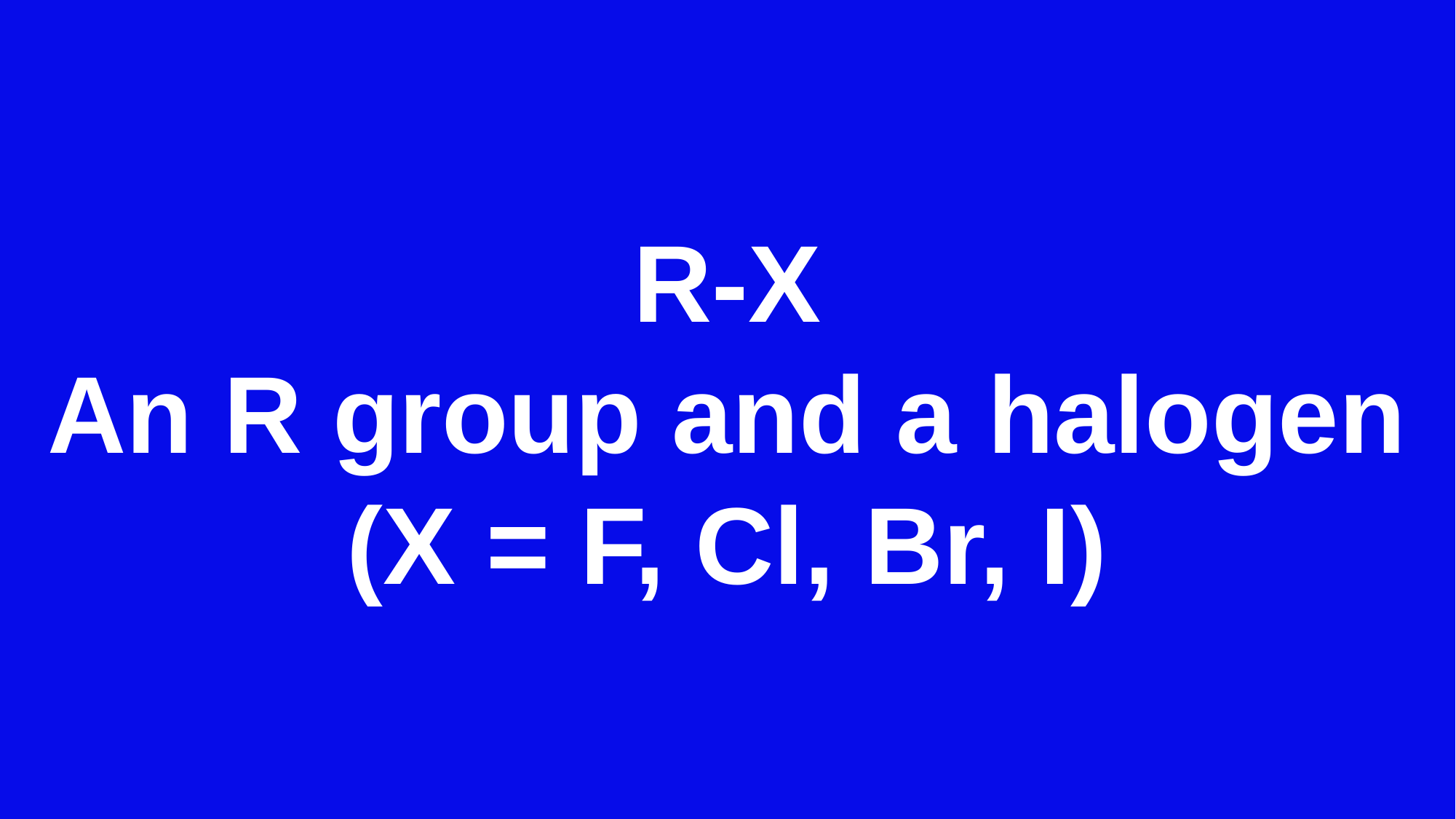

R-X
An R group and a halogen (X = F, Cl, Br, I)